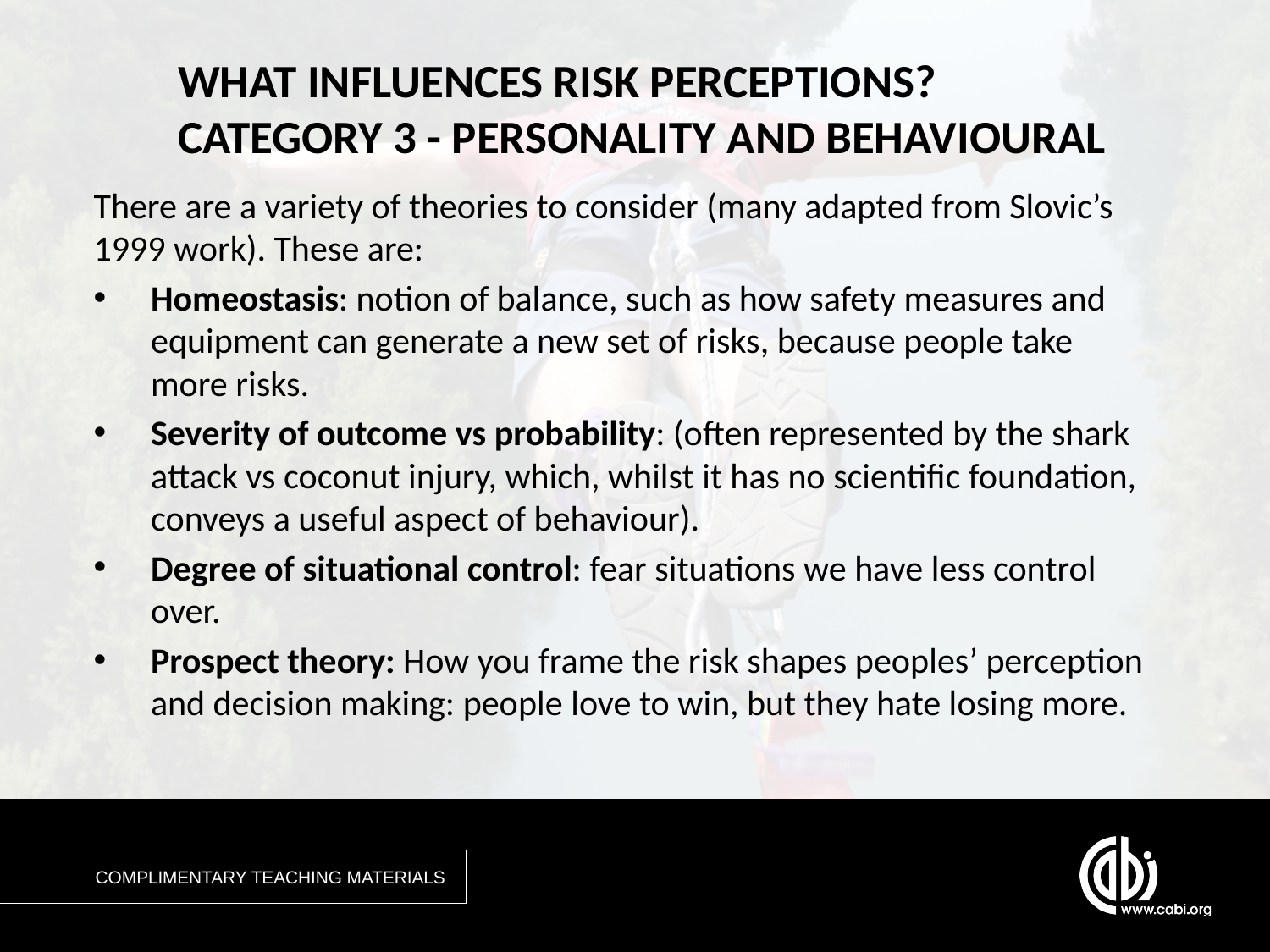

# WHAT INFLUENCES RISK PERCEPTIONS? CATEGORY 3 - PERSONALITY AND BEHAVIOURAL
There are a variety of theories to consider (many adapted from Slovic’s 1999 work). These are:
Homeostasis: notion of balance, such as how safety measures and equipment can generate a new set of risks, because people take more risks.
Severity of outcome vs probability: (often represented by the shark attack vs coconut injury, which, whilst it has no scientific foundation, conveys a useful aspect of behaviour).
Degree of situational control: fear situations we have less control over.
Prospect theory: How you frame the risk shapes peoples’ perception and decision making: people love to win, but they hate losing more.